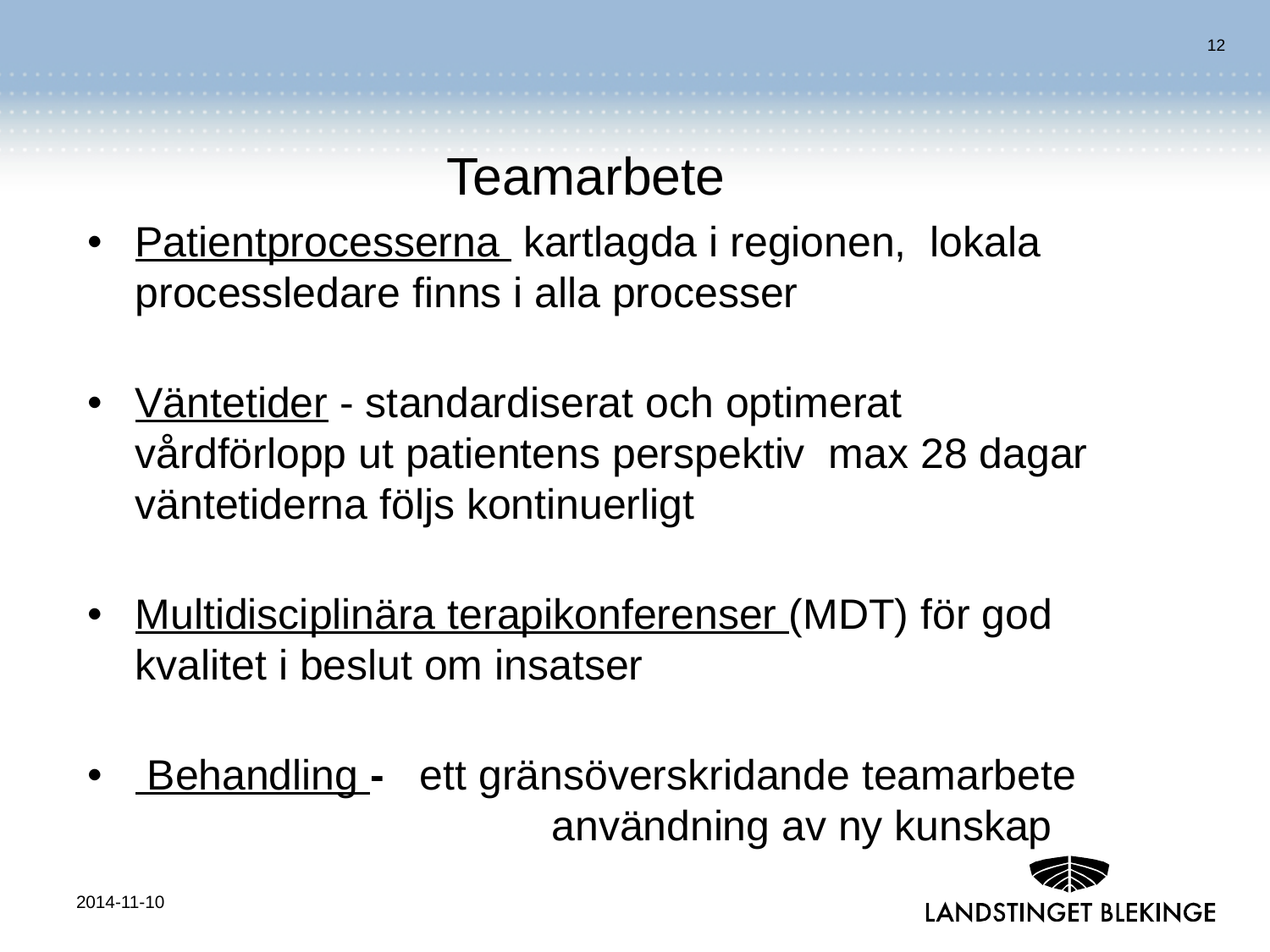

Teamarbete
Patientprocesserna  kartlagda i regionen,  lokala processledare finns i alla processer
Väntetider - standardiserat och optimerat vårdförlopp ut patientens perspektiv  max 28 dagar väntetiderna följs kontinuerligt
Multidisciplinära terapikonferenser (MDT) för god kvalitet i beslut om insatser
 Behandling -   ett gränsöverskridande teamarbete			   användning av ny kunskap

Arbetsfördelning
Samverka

2014-11-10